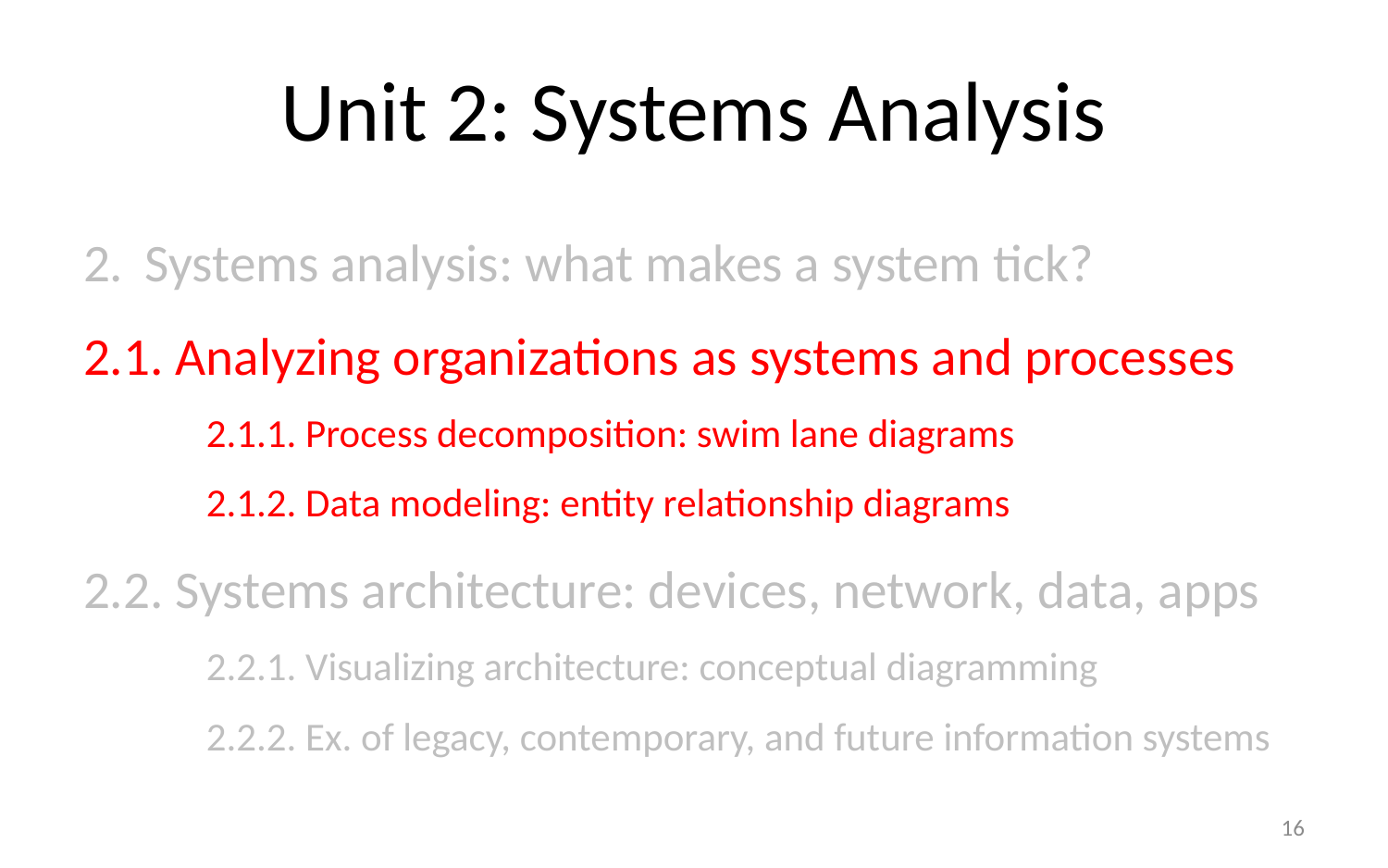

# Unit 2: Systems Analysis
2.	Systems analysis: what makes a system tick?
2.1. Analyzing organizations as systems and processes
2.1.1. Process decomposition: swim lane diagrams
2.1.2. Data modeling: entity relationship diagrams
2.2. Systems architecture: devices, network, data, apps
2.2.1. Visualizing architecture: conceptual diagramming
2.2.2. Ex. of legacy, contemporary, and future information systems
16